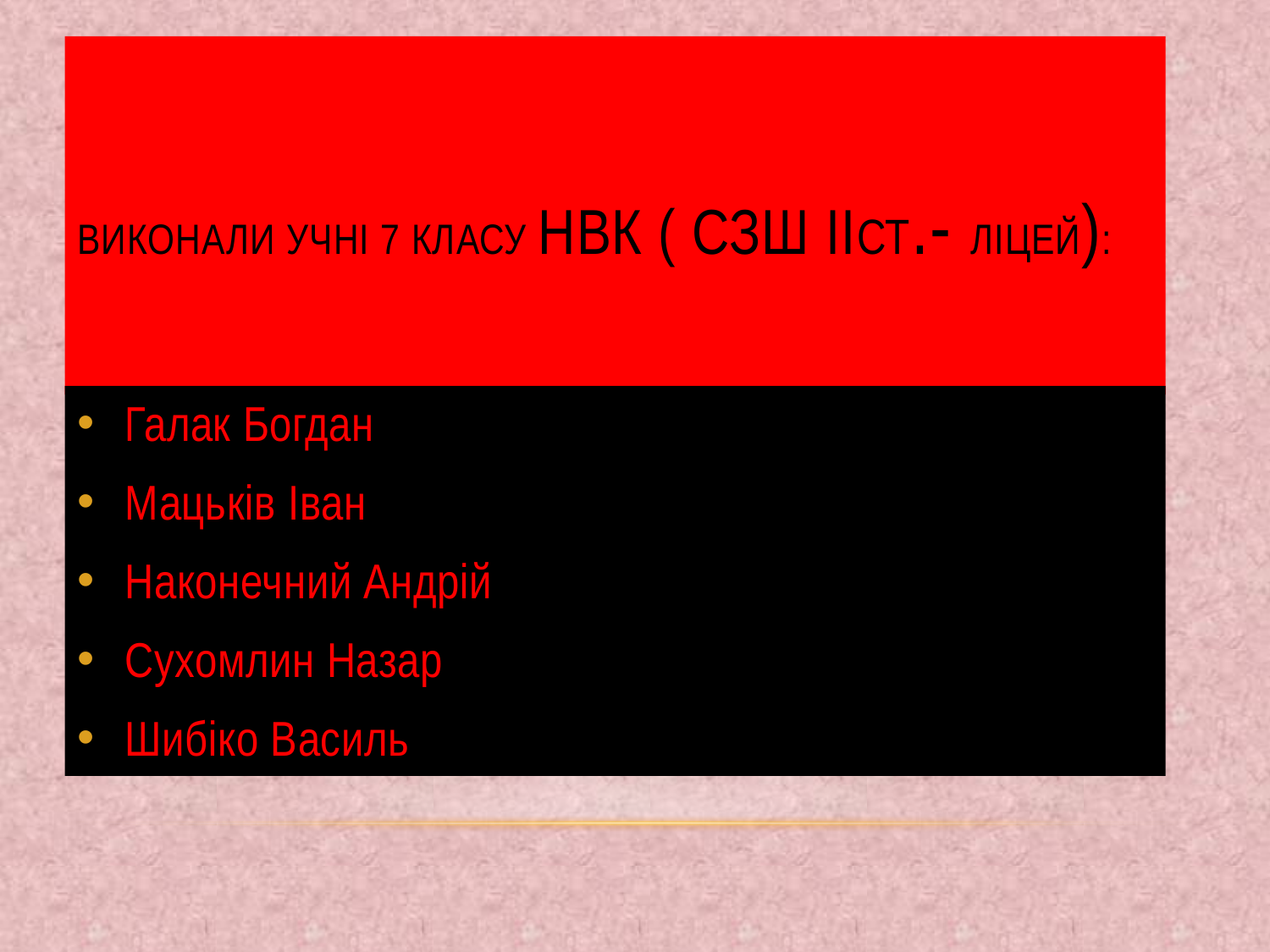

# Виконали учні 7 класу нвк ( сзш ііст.- ліцей):
Галак Богдан
Мацьків Іван
Наконечний Андрій
Сухомлин Назар
Шибіко Василь